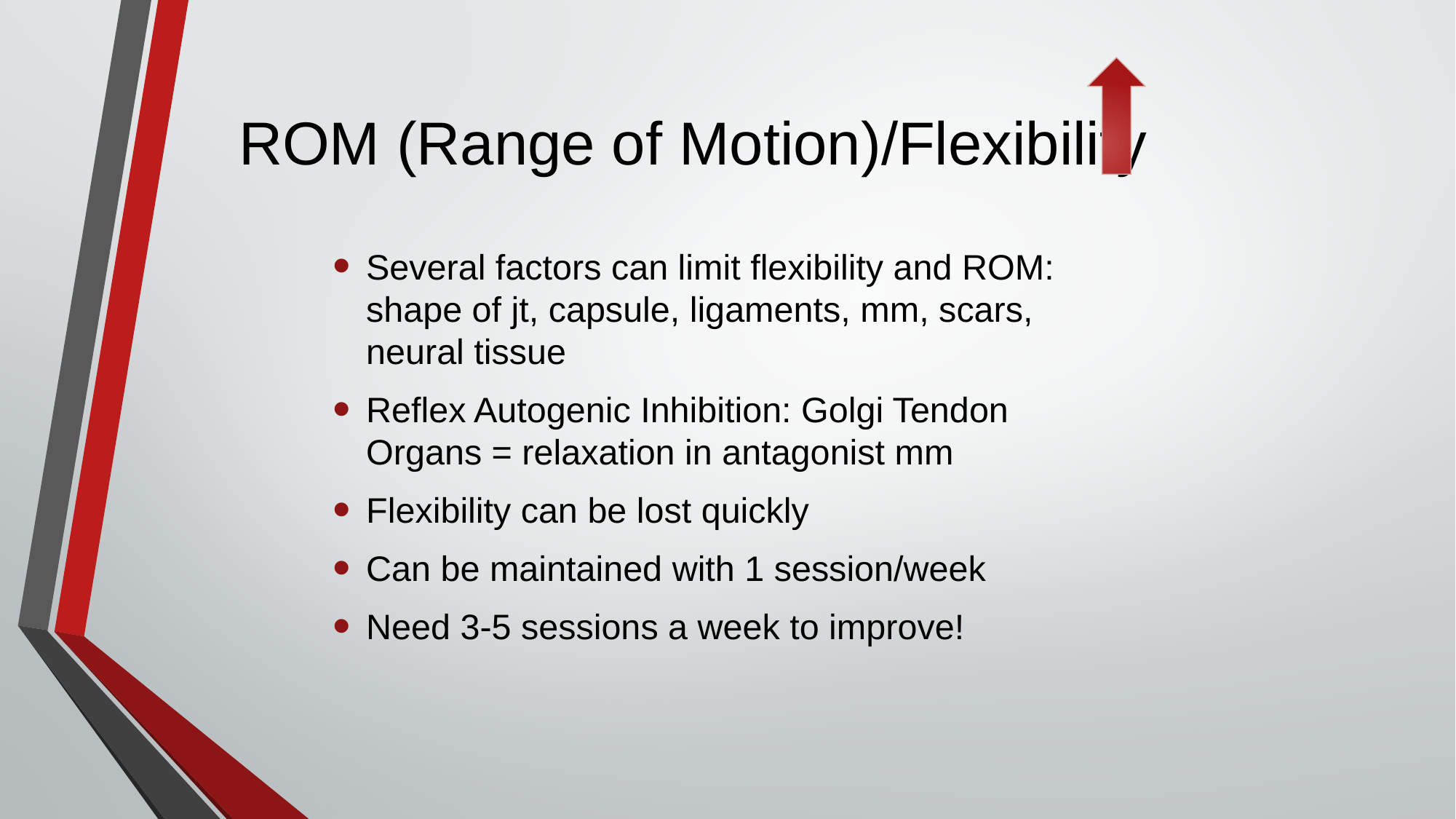

# ROM (Range of Motion)/Flexibility

Several factors can limit flexibility and ROM: shape of jt, capsule, ligaments, mm, scars, neural tissue
Reflex Autogenic Inhibition: Golgi Tendon Organs = relaxation in antagonist mm
Flexibility can be lost quickly
Can be maintained with 1 session/week
Need 3-5 sessions a week to improve!